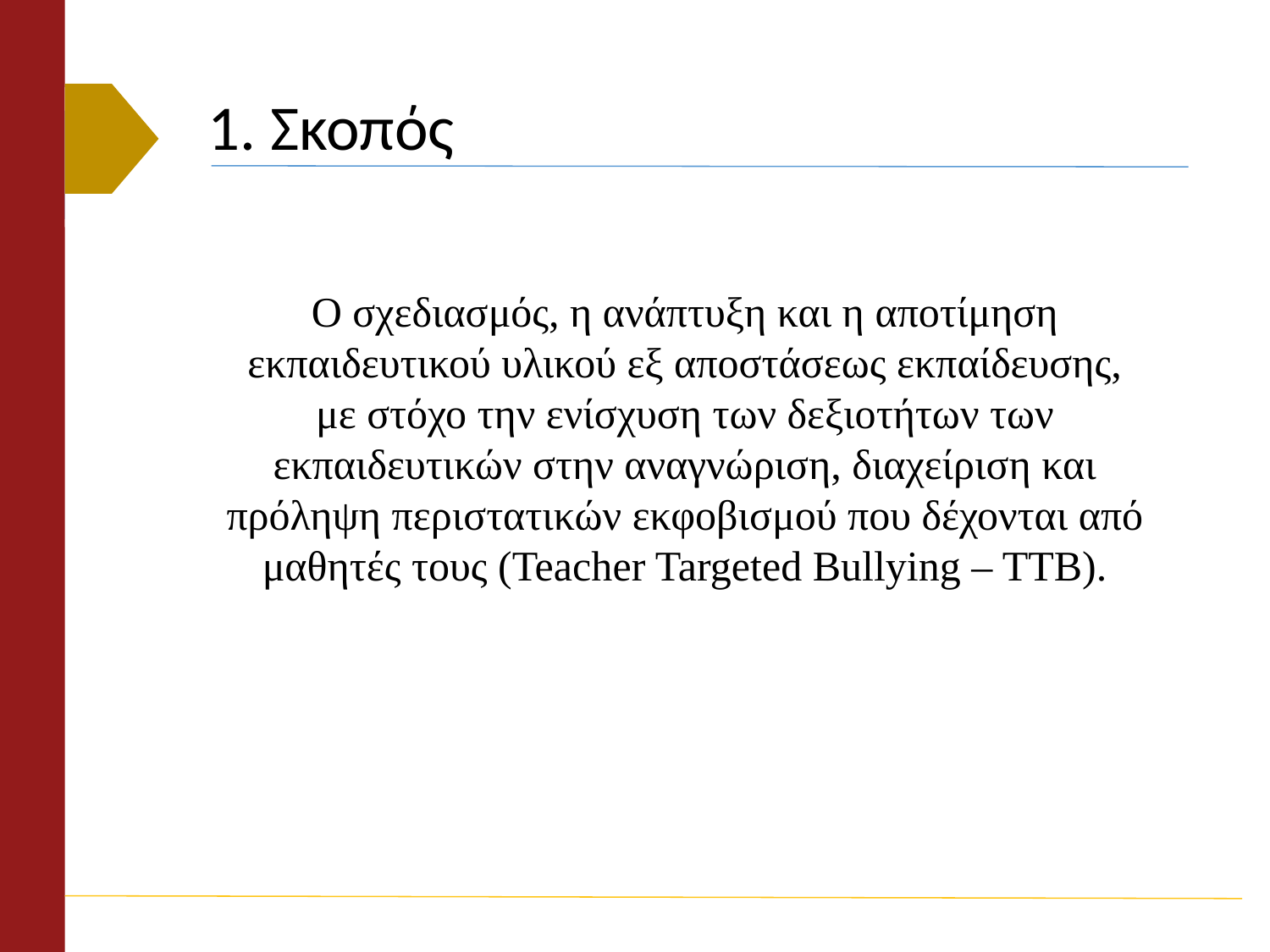

# 1. Σκοπός
Ο σχεδιασμός, η ανάπτυξη και η αποτίμηση εκπαιδευτικού υλικού εξ αποστάσεως εκπαίδευσης, με στόχο την ενίσχυση των δεξιοτήτων των εκπαιδευτικών στην αναγνώριση, διαχείριση και πρόληψη περιστατικών εκφοβισμού που δέχονται από μαθητές τους (Teacher Targeted Bullying – TTB).